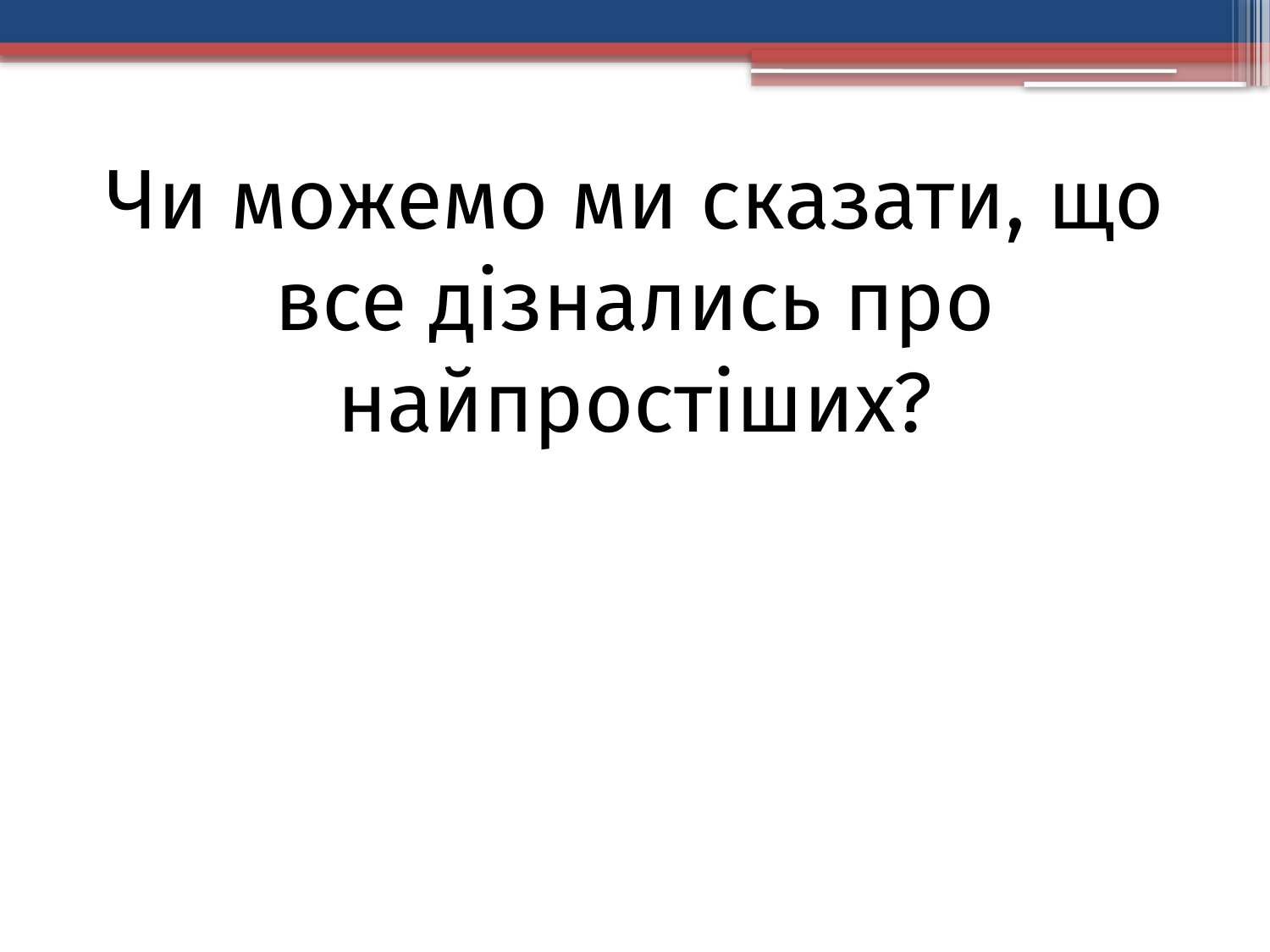

# Чи можемо ми сказати, що все дізнались про найпростіших?